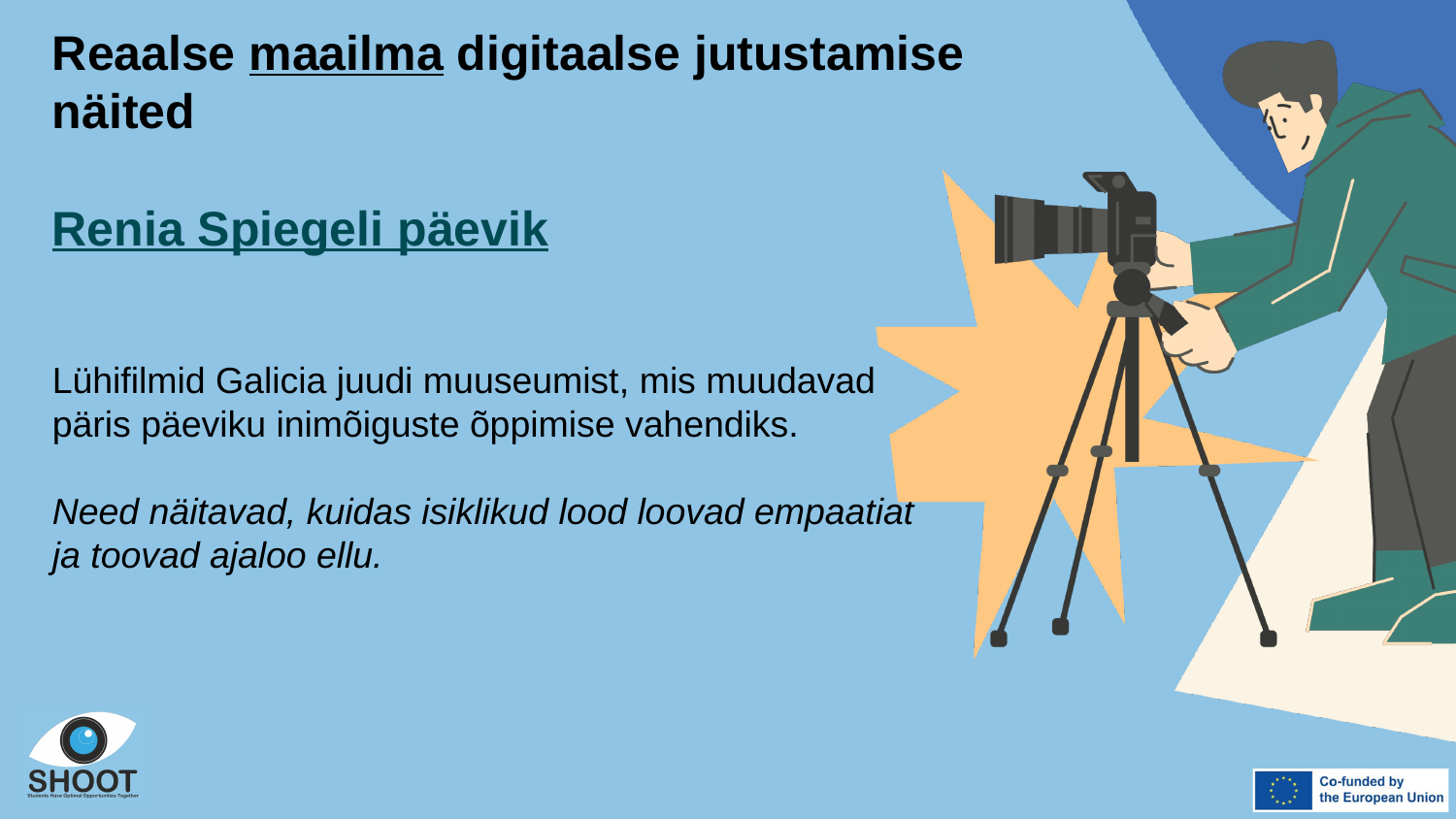

Reaalse maailma digitaalse jutustamise näited

Renia Spiegeli päevik
Lühifilmid Galicia juudi muuseumist, mis muudavad päris päeviku inimõiguste õppimise vahendiks.

Need näitavad, kuidas isiklikud lood loovad empaatiat ja toovad ajaloo ellu.